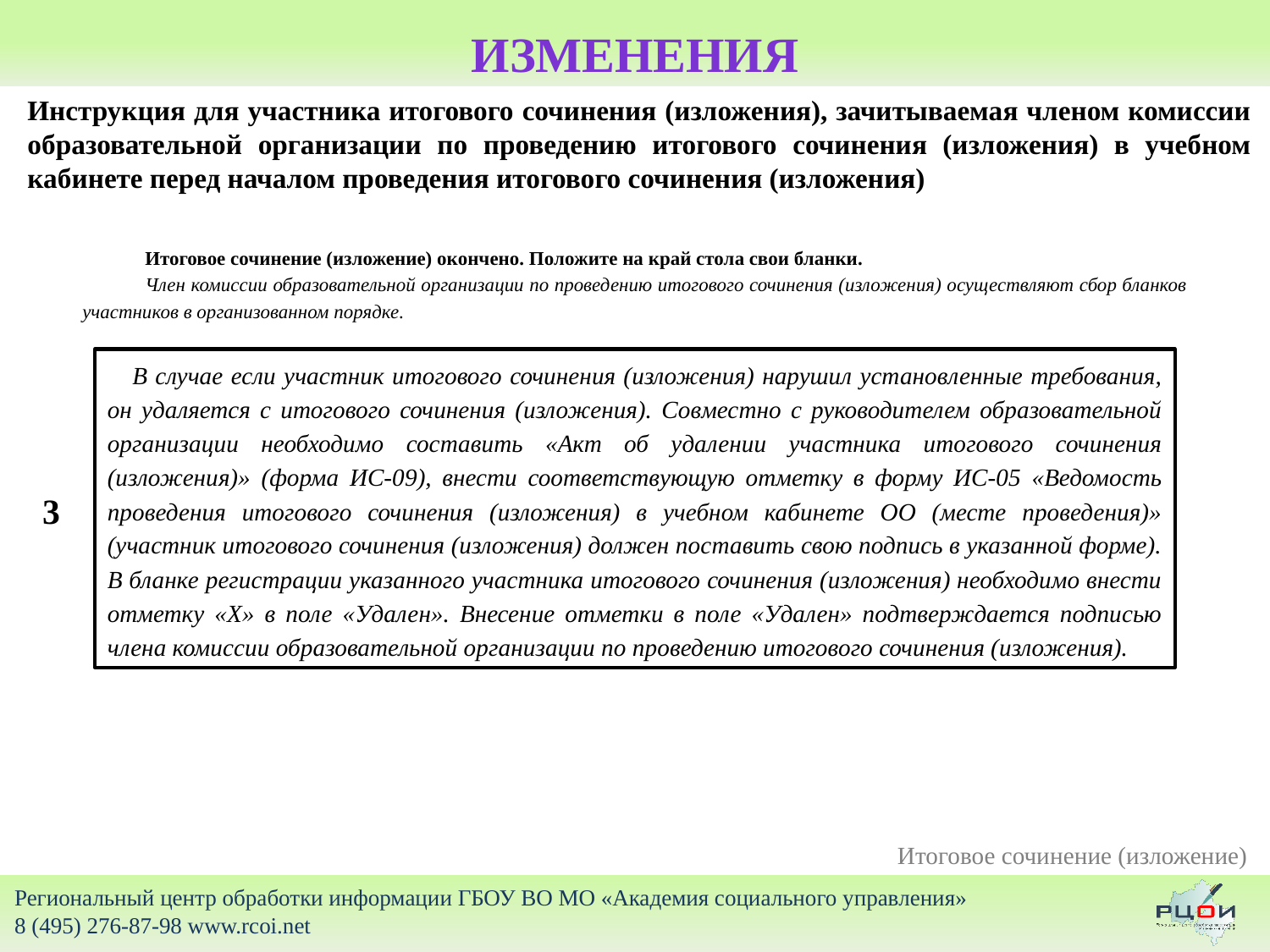

# Изменения
Инструкция для участника итогового сочинения (изложения), зачитываемая членом комиссии образовательной организации по проведению итогового сочинения (изложения) в учебном кабинете перед началом проведения итогового сочинения (изложения)
Итоговое сочинение (изложение) окончено. Положите на край стола свои бланки.
Член комиссии образовательной организации по проведению итогового сочинения (изложения) осуществляют сбор бланков участников в организованном порядке.
В случае если участник итогового сочинения (изложения) нарушил установленные требования, он удаляется с итогового сочинения (изложения). Совместно с руководителем образовательной организации необходимо составить «Акт об удалении участника итогового сочинения (изложения)» (форма ИС-09), внести соответствующую отметку в форму ИС-05 «Ведомость проведения итогового сочинения (изложения) в учебном кабинете ОО (месте проведения)» (участник итогового сочинения (изложения) должен поставить свою подпись в указанной форме). В бланке регистрации указанного участника итогового сочинения (изложения) необходимо внести отметку «Х» в поле «Удален». Внесение отметки в поле «Удален» подтверждается подписью члена комиссии образовательной организации по проведению итогового сочинения (изложения).
3